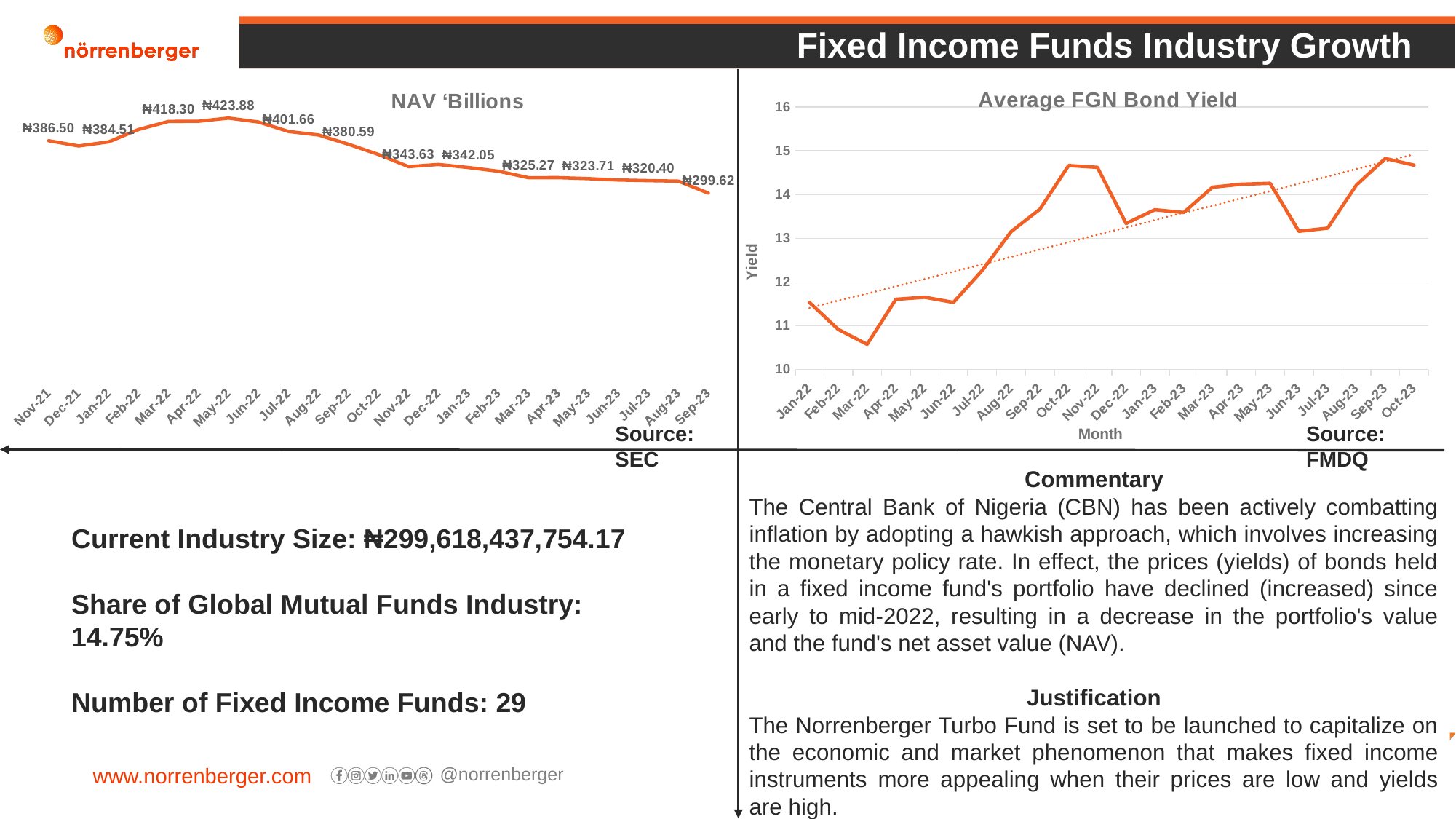

# Fixed Income Funds Industry Growth

### Chart: Average FGN Bond Yield

| Category |  |
|---|---|
| 44562 | 11.532 |
| 44593 | 10.916666666666666 |
| 44621 | 10.576666666666666 |
| 44652 | 11.604666666666668 |
| 44682 | 11.652666666666667 |
| 44713 | 11.534666666666668 |
| 44743 | 12.264666666666667 |
| 44774 | 13.151538461538461 |
| 44805 | 13.663846153846153 |
| 44835 | 14.663846153846153 |
| 44866 | 14.623076923076924 |
| 44896 | 13.338461538461539 |
| 44927 | 13.652307692307694 |
| 44958 | 13.589230769230769 |
| 44986 | 14.167692307692306 |
| 45017 | 14.235384615384614 |
| 45047 | 14.256923076923076 |
| 45078 | 13.159999999999998 |
| 45108 | 13.231538461538461 |
| 45139 | 14.217692307692307 |
| 45170 | 14.826153846153847 |
| 45200 | 14.673076923076922 |

### Chart: NAV ‘Billions

| Category | NAV 'Millions |
|---|---|
| 44501 | 386.50432589571 |
| 44531 | 377.74497690665004 |
| 44562 | 384.5088015127908 |
| 44593 | 405.08175428306 |
| 44621 | 418.30015305287014 |
| 44652 | 418.62080105058993 |
| 44682 | 423.88133701968 |
| 44713 | 417.30262652215004 |
| 44743 | 401.65643018065003 |
| 44774 | 395.89364777641 |
| 44805 | 380.59264289088003 |
| 44835 | 363.69775660681 |
| 44866 | 343.63156307347 |
| 44896 | 347.14615122732 |
| 44927 | 342.04862136003004 |
| 44958 | 335.94598477062 |
| 44986 | 325.27473881101 |
| 45017 | 325.30456665114 |
| 45047 | 323.7143390495 |
| 45078 | 321.409973647 |
| 45108 | 320.39961257365997 |
| 45139 | 319.58195101979 |
| 45170 | 299.61843775417 |
Source: SEC
Source: FMDQ
Commentary
The Central Bank of Nigeria (CBN) has been actively combatting inflation by adopting a hawkish approach, which involves increasing the monetary policy rate. In effect, the prices (yields) of bonds held in a fixed income fund's portfolio have declined (increased) since early to mid-2022, resulting in a decrease in the portfolio's value and the fund's net asset value (NAV).

Justification
The Norrenberger Turbo Fund is set to be launched to capitalize on the economic and market phenomenon that makes fixed income instruments more appealing when their prices are low and yields are high.
Current Industry Size: ₦299,618,437,754.17

Share of Global Mutual Funds Industry: 14.75%

Number of Fixed Income Funds: 29

7